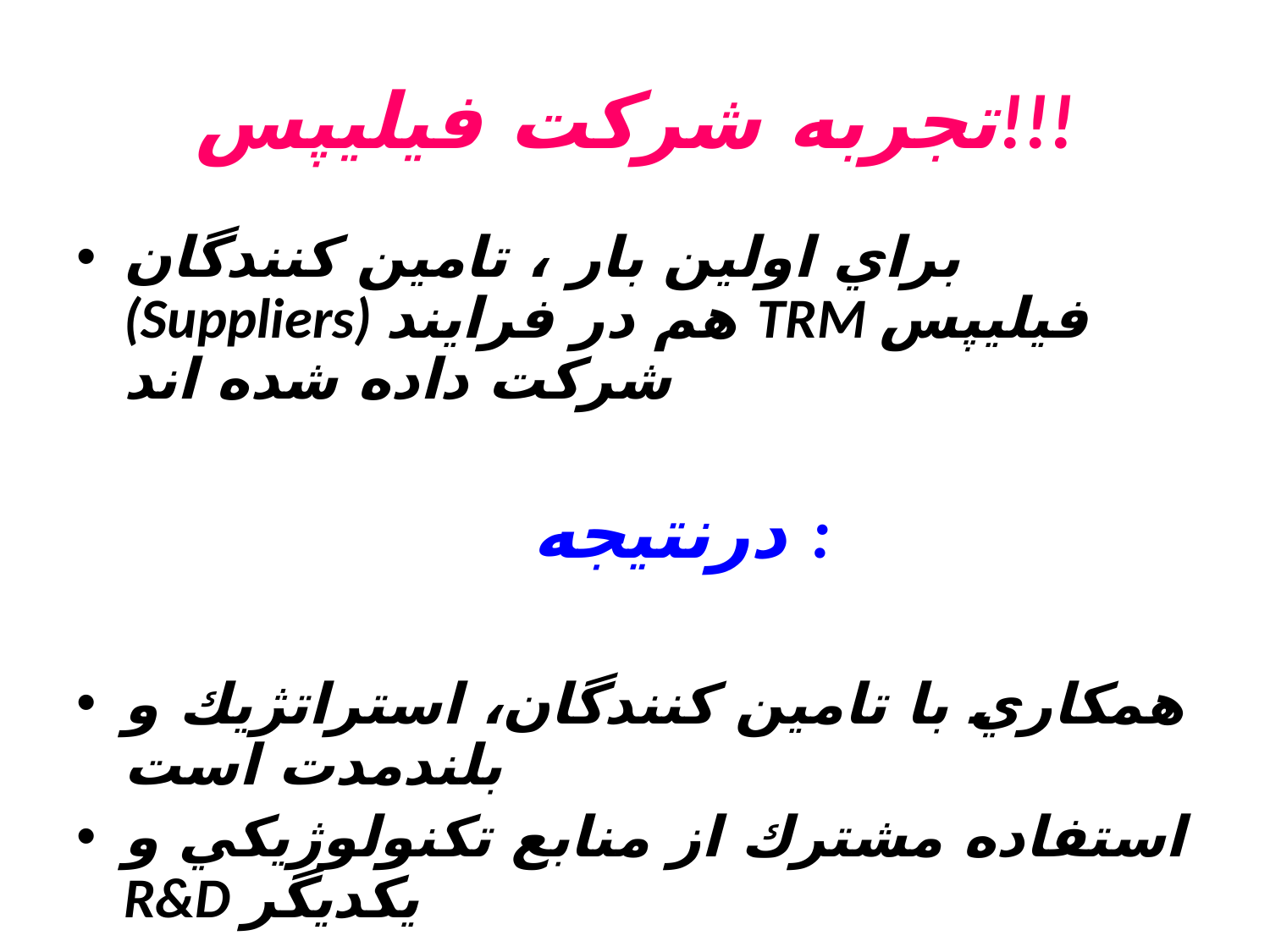

# تجربه شركت فيليپس!!!
براي اولين بار ، تامين كنندگان (Suppliers) هم در فرايند TRM فيليپس شركت داده شده اند

      درنتيجه :

همكاري با تامين كنندگان، استراتژيك و بلندمدت است
استفاده مشترك از منابع تكنولوژيكي و R&D يكديگر